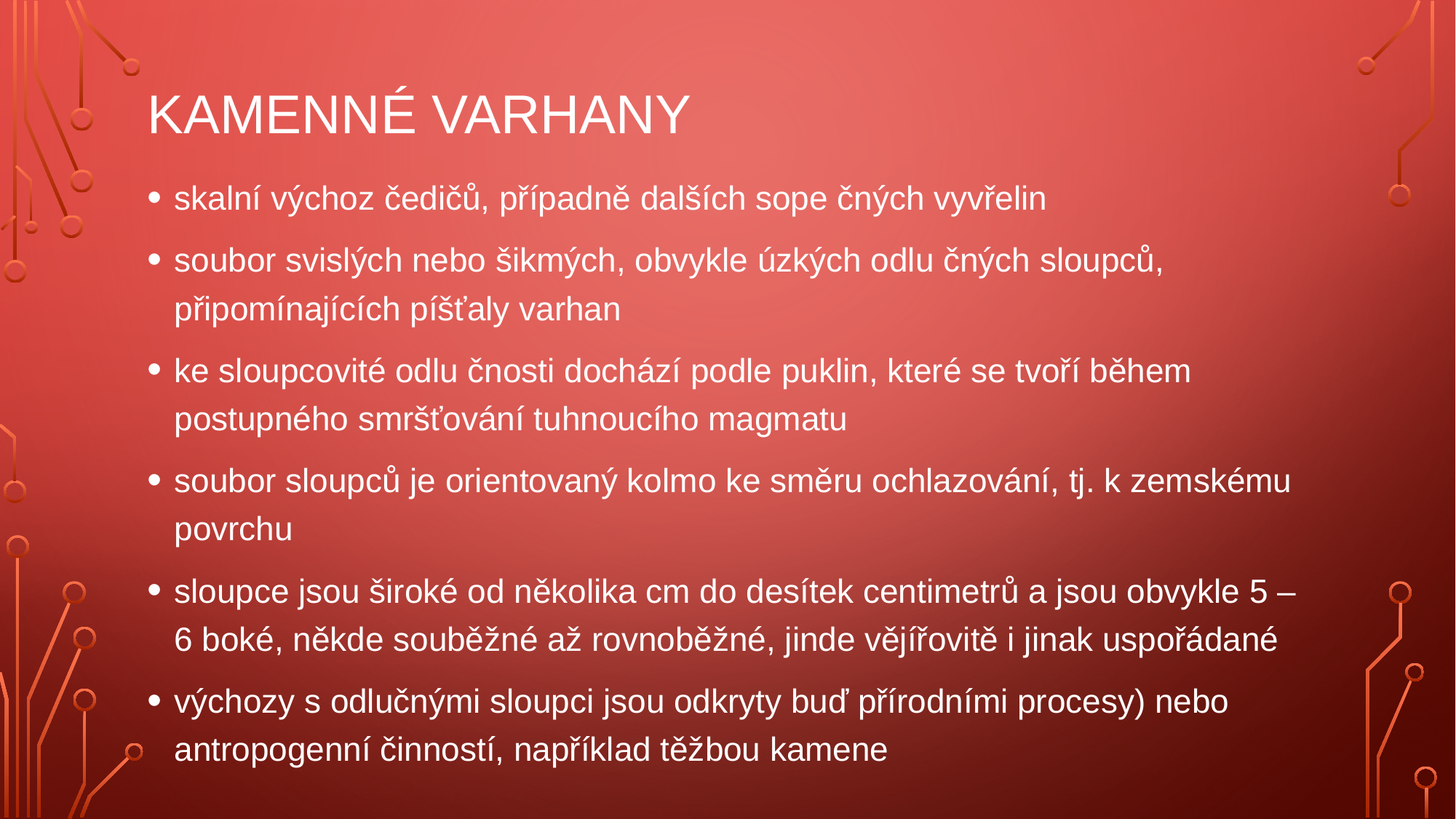

# Kamenné varhany
skalní výchoz čedičů, případně dalších sope čných vyvřelin
soubor svislých nebo šikmých, obvykle úzkých odlu čných sloupců, připomínajících píšťaly varhan
ke sloupcovité odlu čnosti dochází podle puklin, které se tvoří během postupného smršťování tuhnoucího magmatu
soubor sloupců je orientovaný kolmo ke směru ochlazování, tj. k zemskému povrchu
sloupce jsou široké od několika cm do desítek centimetrů a jsou obvykle 5 – 6 boké, někde souběžné až rovnoběžné, jinde vějířovitě i jinak uspořádané
výchozy s odlučnými sloupci jsou odkryty buď přírodními procesy) nebo antropogenní činností, například těžbou kamene